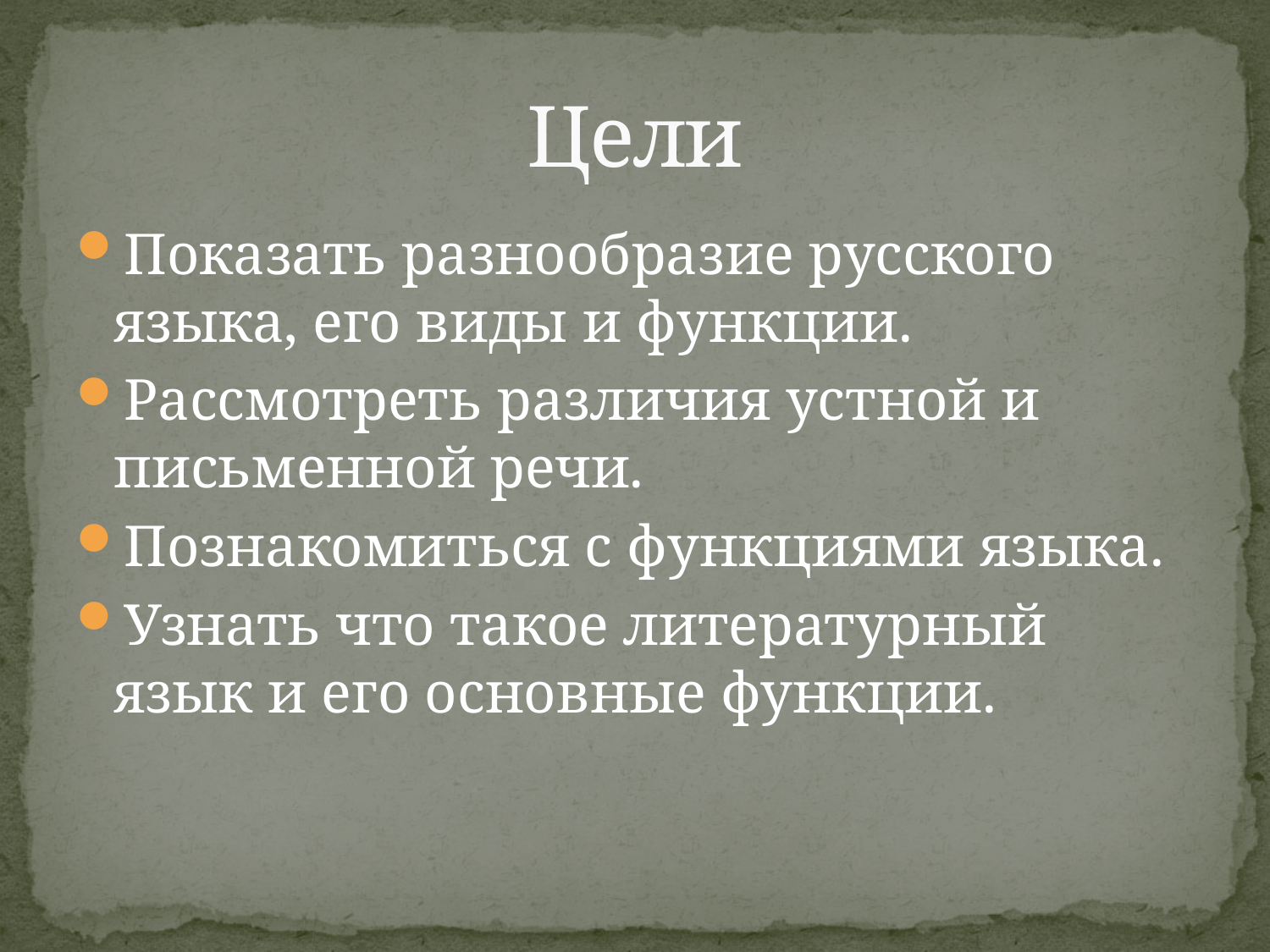

# Цели
Показать разнообразие русского языка, его виды и функции.
Рассмотреть различия устной и письменной речи.
Познакомиться с функциями языка.
Узнать что такое литературный язык и его основные функции.